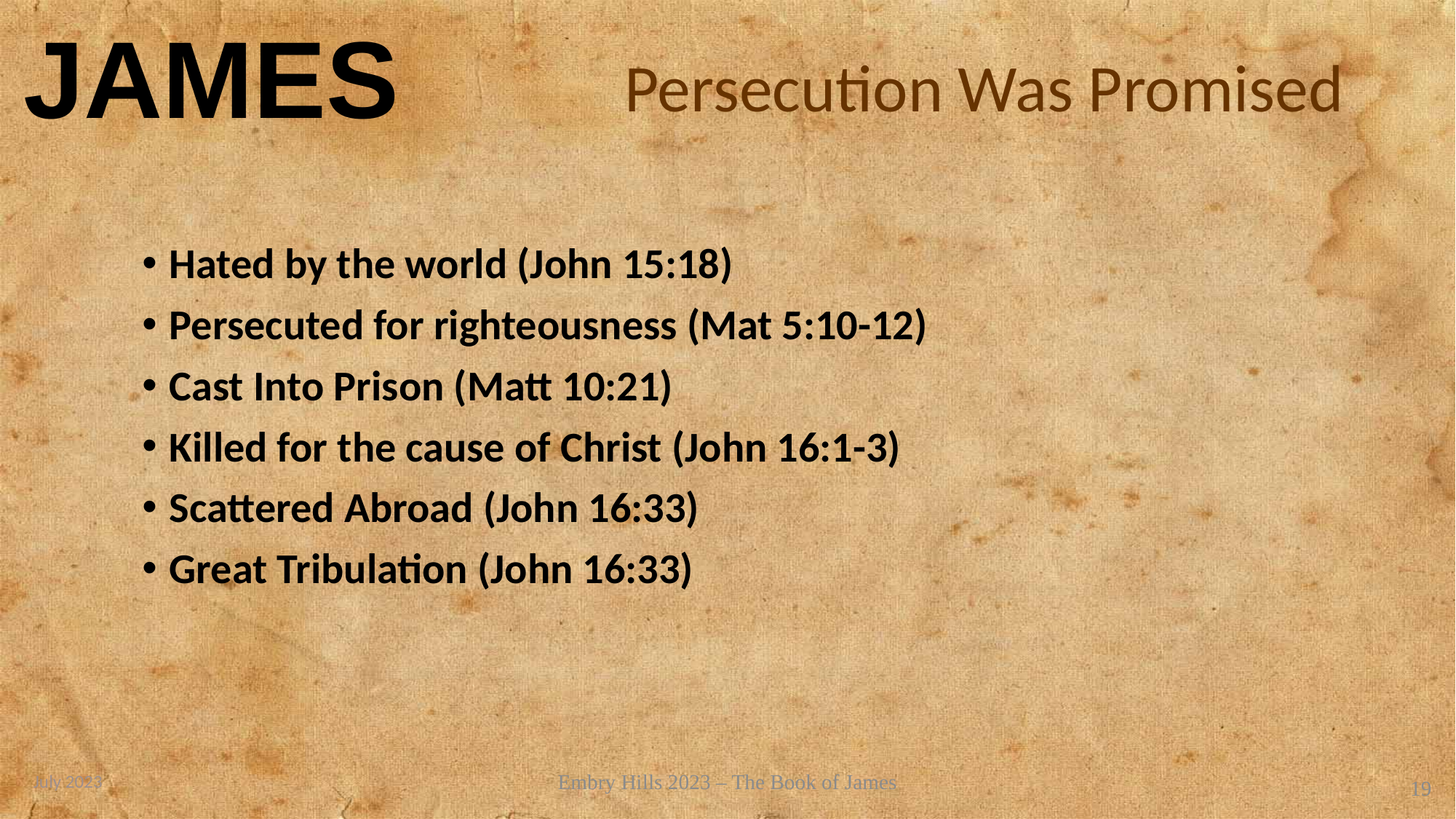

# Persecution Was Promised
Hated by the world (John 15:18)
Persecuted for righteousness (Mat 5:10-12)
Cast Into Prison (Matt 10:21)
Killed for the cause of Christ (John 16:1-3)
Scattered Abroad (John 16:33)
Great Tribulation (John 16:33)

July 2023
Embry Hills 2023 – The Book of James
19